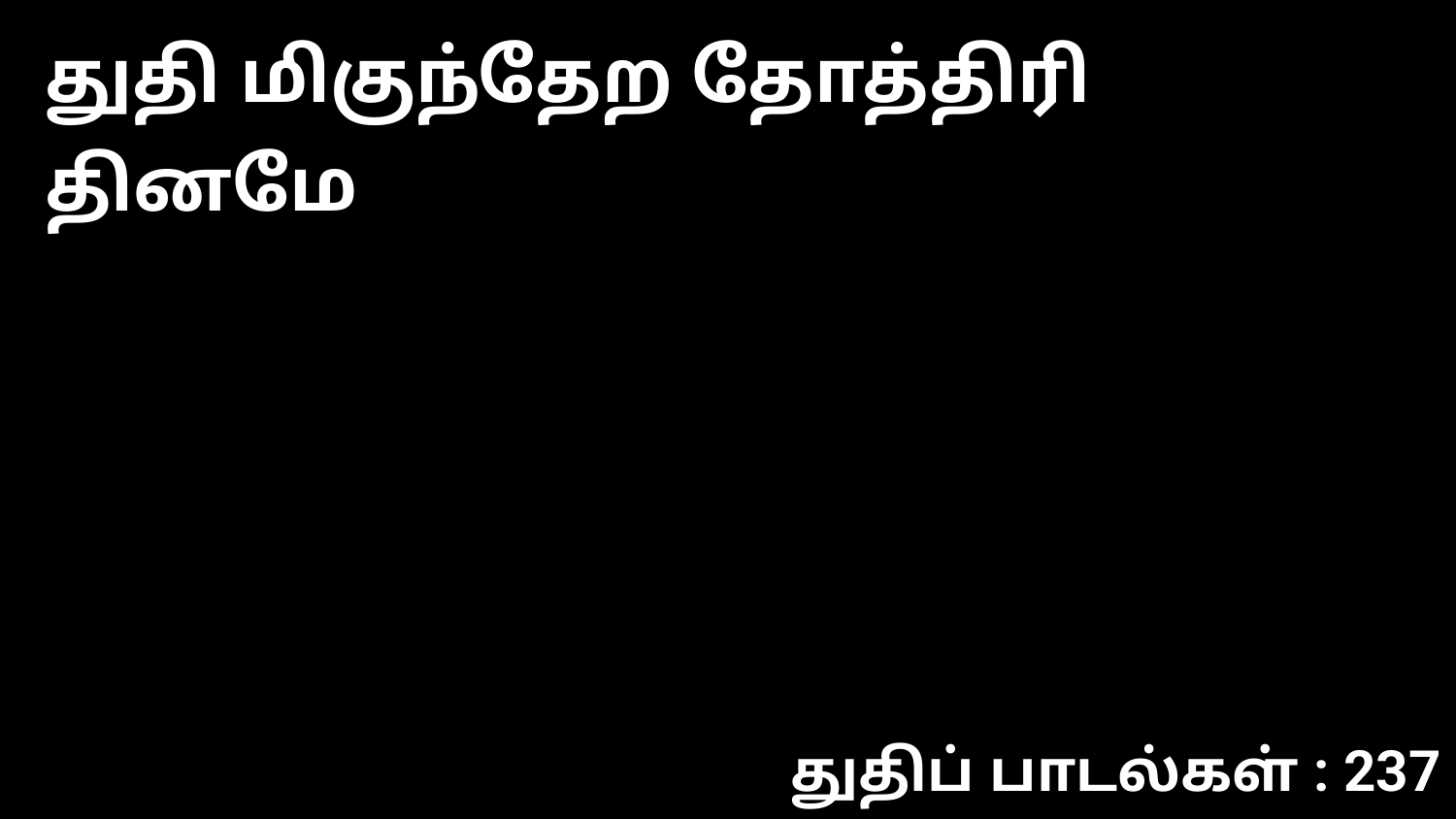

துதி மிகுந்தேற தோத்திரி தினமே
துதிப் பாடல்கள் : 237